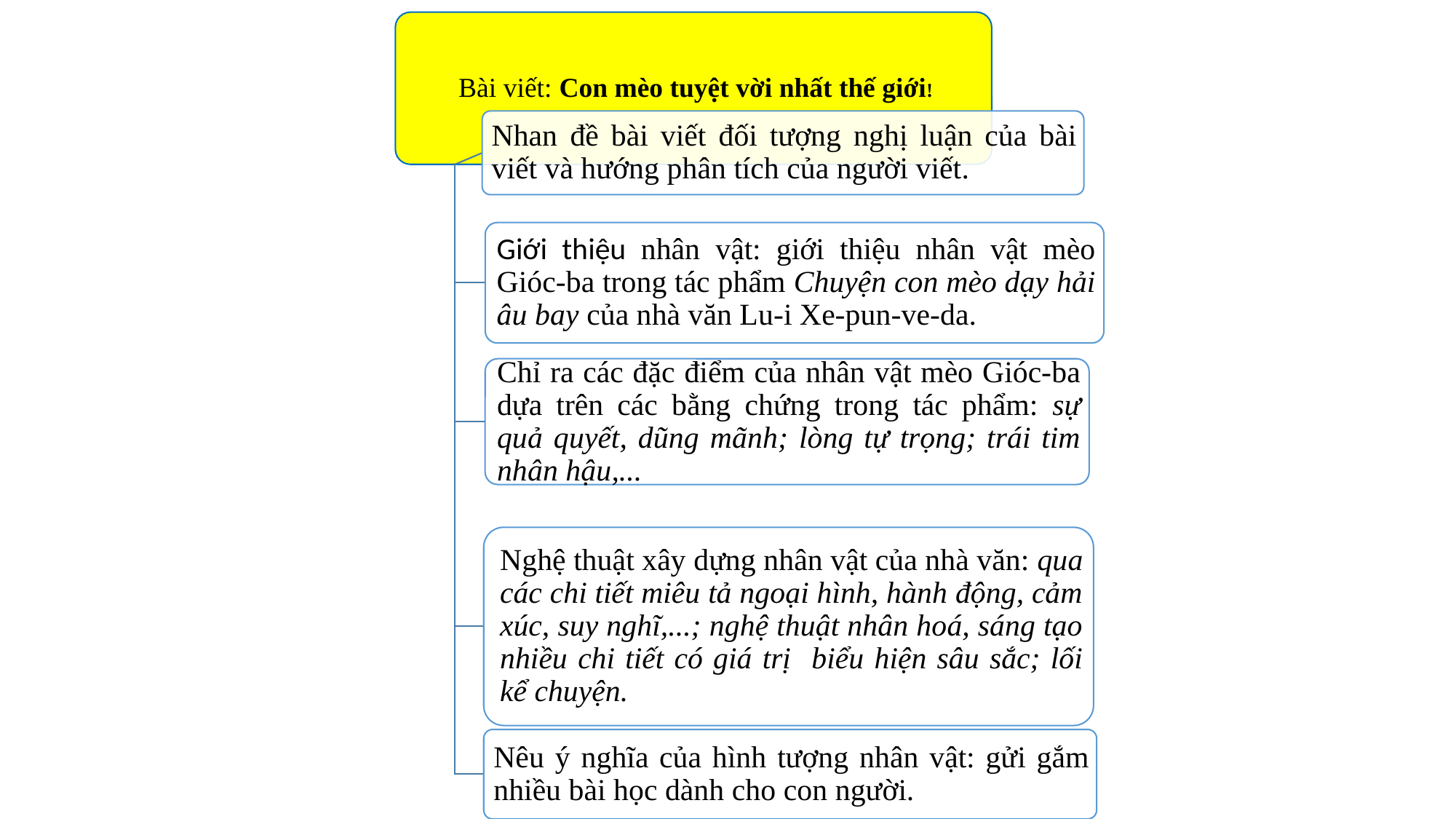

Bài viết: Con mèo tuyệt vời nhất thế giới!
Nhan đề bài viết đối tượng nghị luận của bài viết và hướng phân tích của người viết.
Giới thiệu nhân vật: giới thiệu nhân vật mèo Gióc-ba trong tác phẩm Chuyện con mèo dạy hải âu bay của nhà văn Lu-i Xe-pun-ve-da.
Chỉ ra các đặc điểm của nhân vật mèo Gióc-ba dựa trên các bằng chứng trong tác phẩm: sự quả quyết, dũng mãnh; lòng tự trọng; trái tim nhân hậu,...
Nghệ thuật xây dựng nhân vật của nhà văn: qua các chi tiết miêu tả ngoại hình, hành động, cảm xúc, suy nghĩ,...; nghệ thuật nhân hoá, sáng tạo nhiều chi tiết có giá trị  biểu hiện sâu sắc; lối kể chuyện.
Nêu ý nghĩa của hình tượng nhân vật: gửi gắm nhiều bài học dành cho con người.